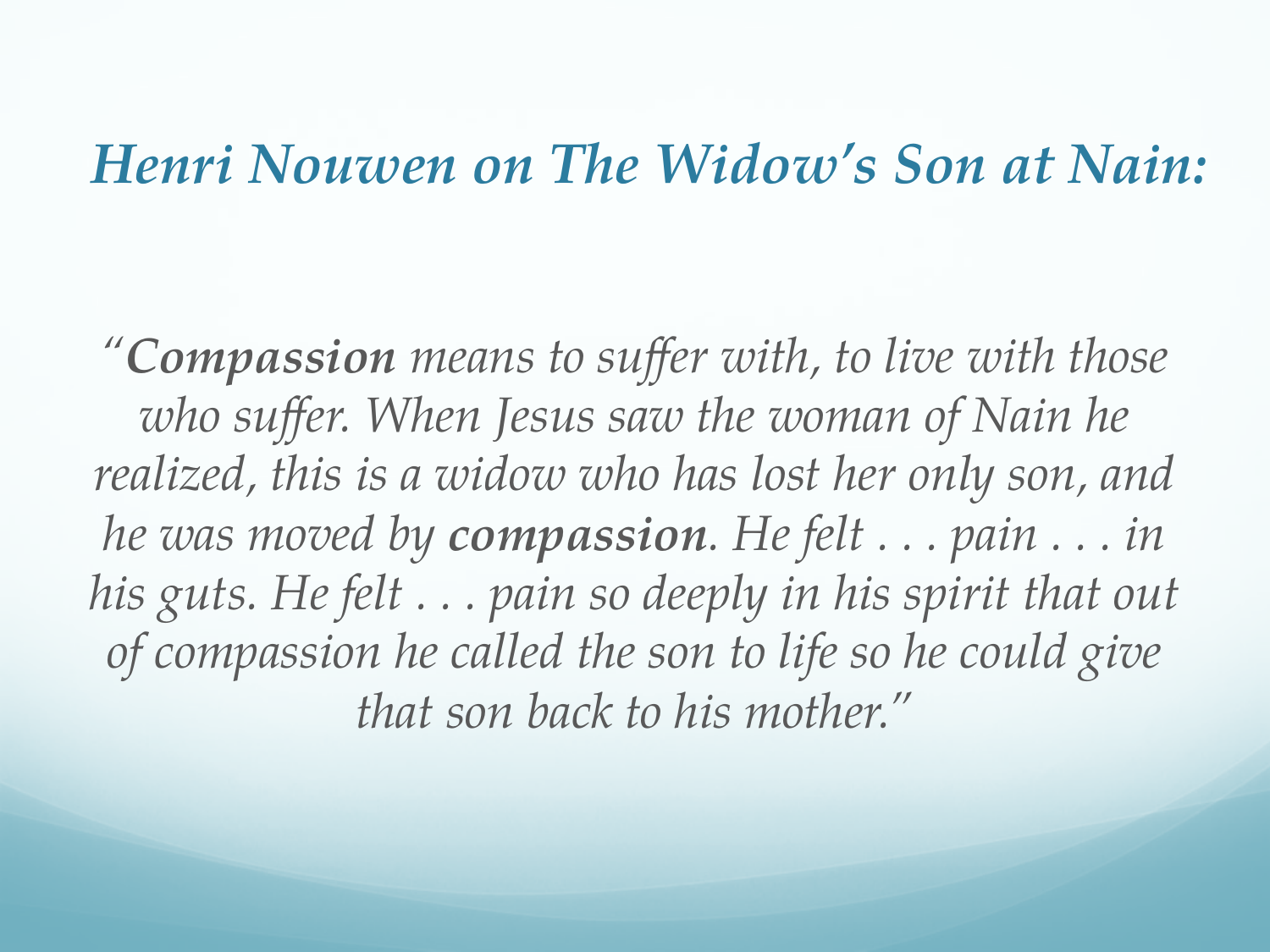

# Henri Nouwen on The Widow’s Son at Nain:

“Compassion means to suffer with, to live with those who suffer. When Jesus saw the woman of Nain he realized, this is a widow who has lost her only son, and he was moved by compassion. He felt . . . pain . . . in his guts. He felt . . . pain so deeply in his spirit that out of compassion he called the son to life so he could give that son back to his mother.”